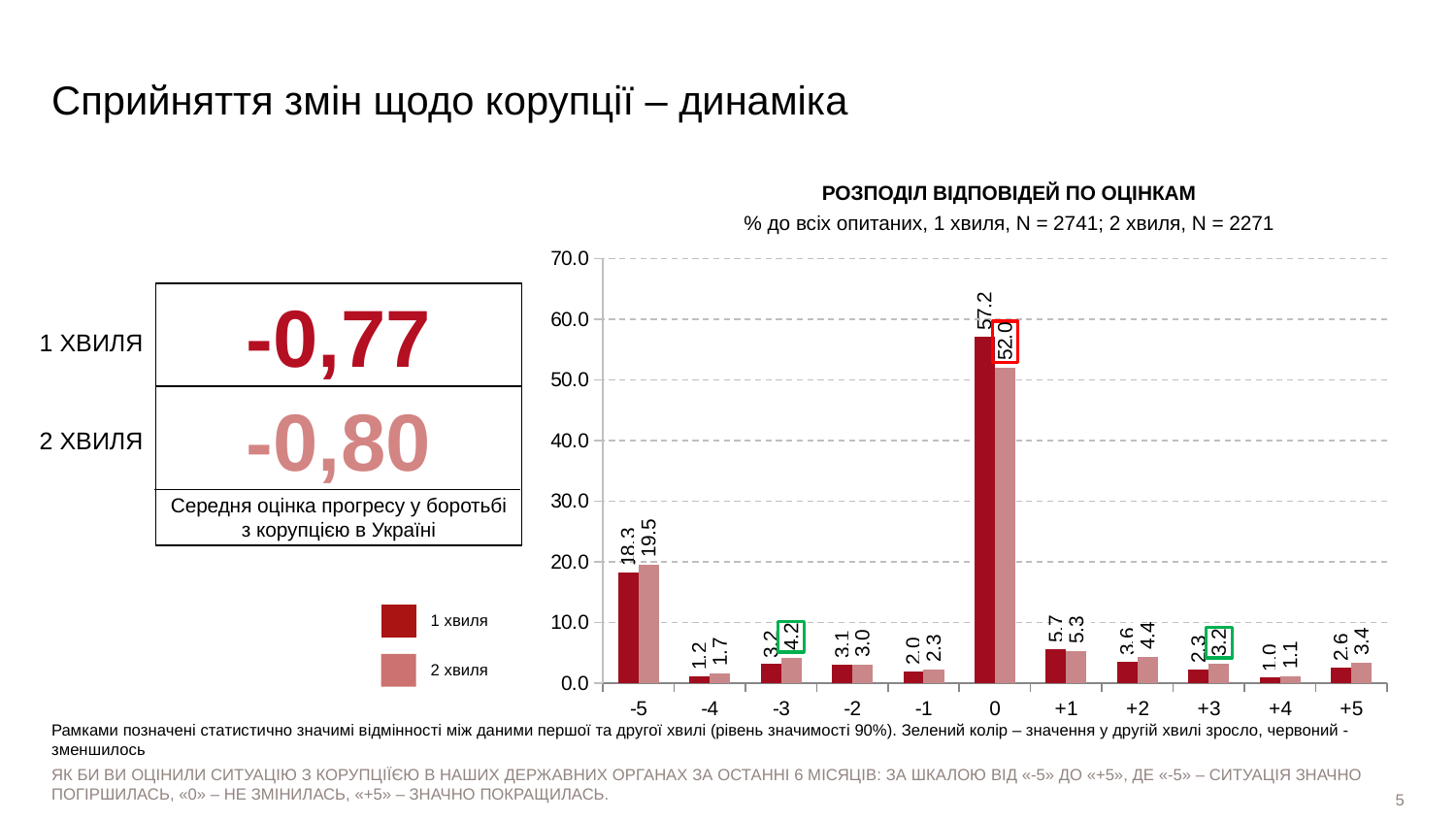

# Сприйняття змін щодо корупції – динаміка
РОЗПОДІЛ ВІДПОВІДЕЙ ПО ОЦІНКАМ
% до всіх опитаних, 1 хвиля, N = 2741; 2 хвиля, N = 2271

### Chart

| Category | Ряд 1 | Ряд 2 |
|---|---|---|
| -5 | 18.273091401768212 | 19.482624041918907 |
| -4 | 1.1609070606344276 | 1.6757544798294006 |
| -3 | 3.205444608678648 | 4.1659074525862785 |
| -2 | 3.1274935456879223 | 3.008836179931494 |
| -1 | 1.9578056799711465 | 2.2692035524102456 |
| 0 | 57.19381582093225 | 51.983998012830426 |
| +1 | 5.682799157552445 | 5.289200216441098 |
| +2 | 3.575329522783223 | 4.389370180780221 |
| +3 | 2.26078645362571 | 3.229028363582457 |
| +4 | 0.953613527067263 | 1.1076536142220075 |
| +5 | 2.6089132212985016 | 3.398423905466398 |
-0,77
-0,80
Середня оцінка прогресу у боротьбі з корупцією в Україні
| 1 ХВИЛЯ |
| --- |
| 2 ХВИЛЯ |
|  | 1 хвиля |
| --- | --- |
|  |  |
|  | 2 хвиля |
Рамками позначені статистично значимі відмінності між даними першої та другої хвилі (рівень значимості 90%). Зелений колір – значення у другій хвилі зросло, червоний - зменшилось
ЯК БИ ВИ ОЦІНИЛИ СИТУАЦІЮ З КОРУПЦІЇЄЮ В НАШИХ ДЕРЖАВНИХ ОРГАНАХ ЗА ОСТАННІ 6 МІСЯЦІВ: ЗА ШКАЛОЮ ВІД «-5» ДО «+5», ДЕ «-5» – СИТУАЦІЯ ЗНАЧНО ПОГІРШИЛАСЬ, «0» – НЕ ЗМІНИЛАСЬ, «+5» – ЗНАЧНО ПОКРАЩИЛАСЬ.